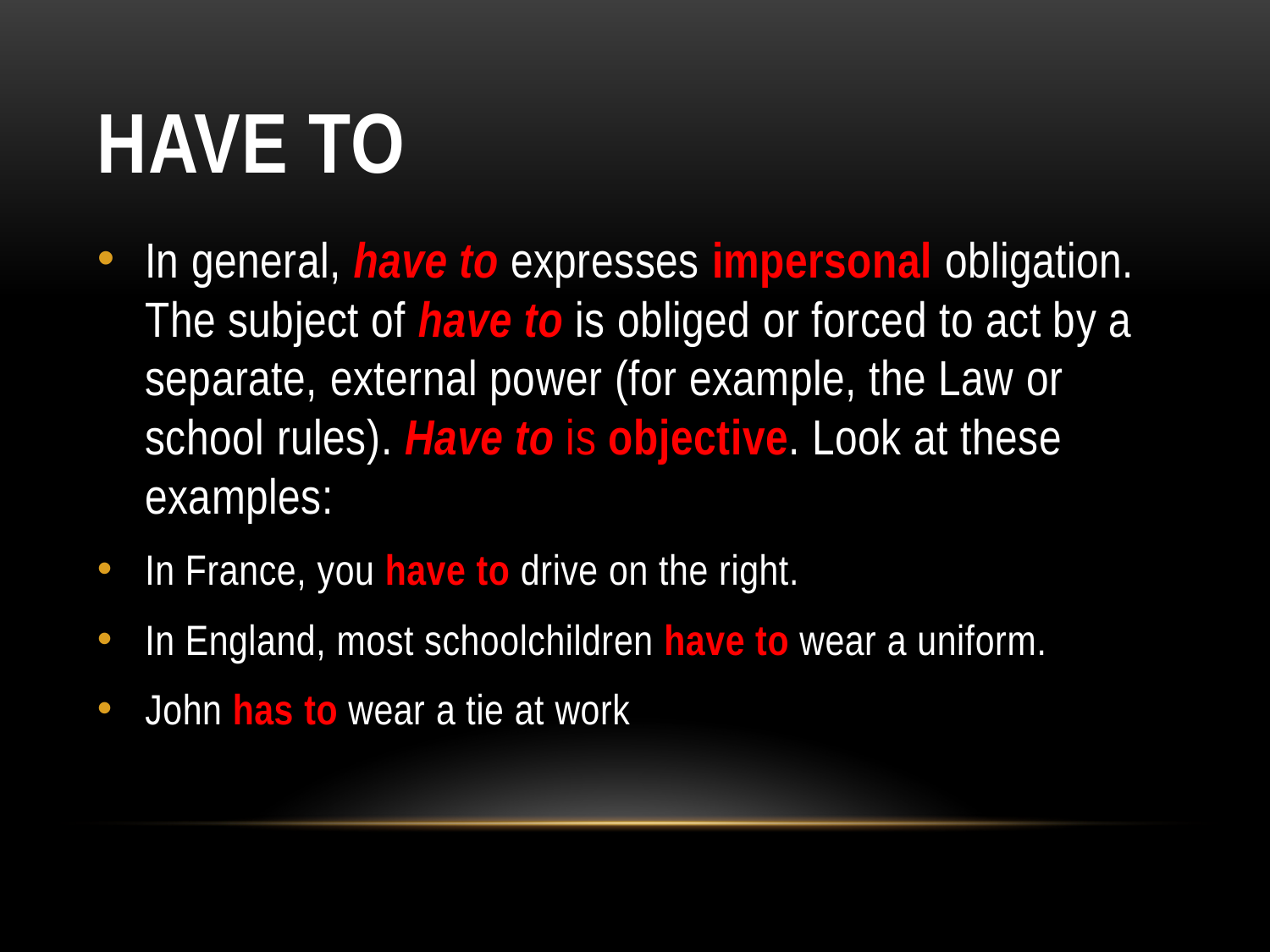

# HAVE TO
In general, have to expresses impersonal obligation. The subject of have to is obliged or forced to act by a separate, external power (for example, the Law or school rules). Have to is objective. Look at these examples:
In France, you have to drive on the right.
In England, most schoolchildren have to wear a uniform.
John has to wear a tie at work